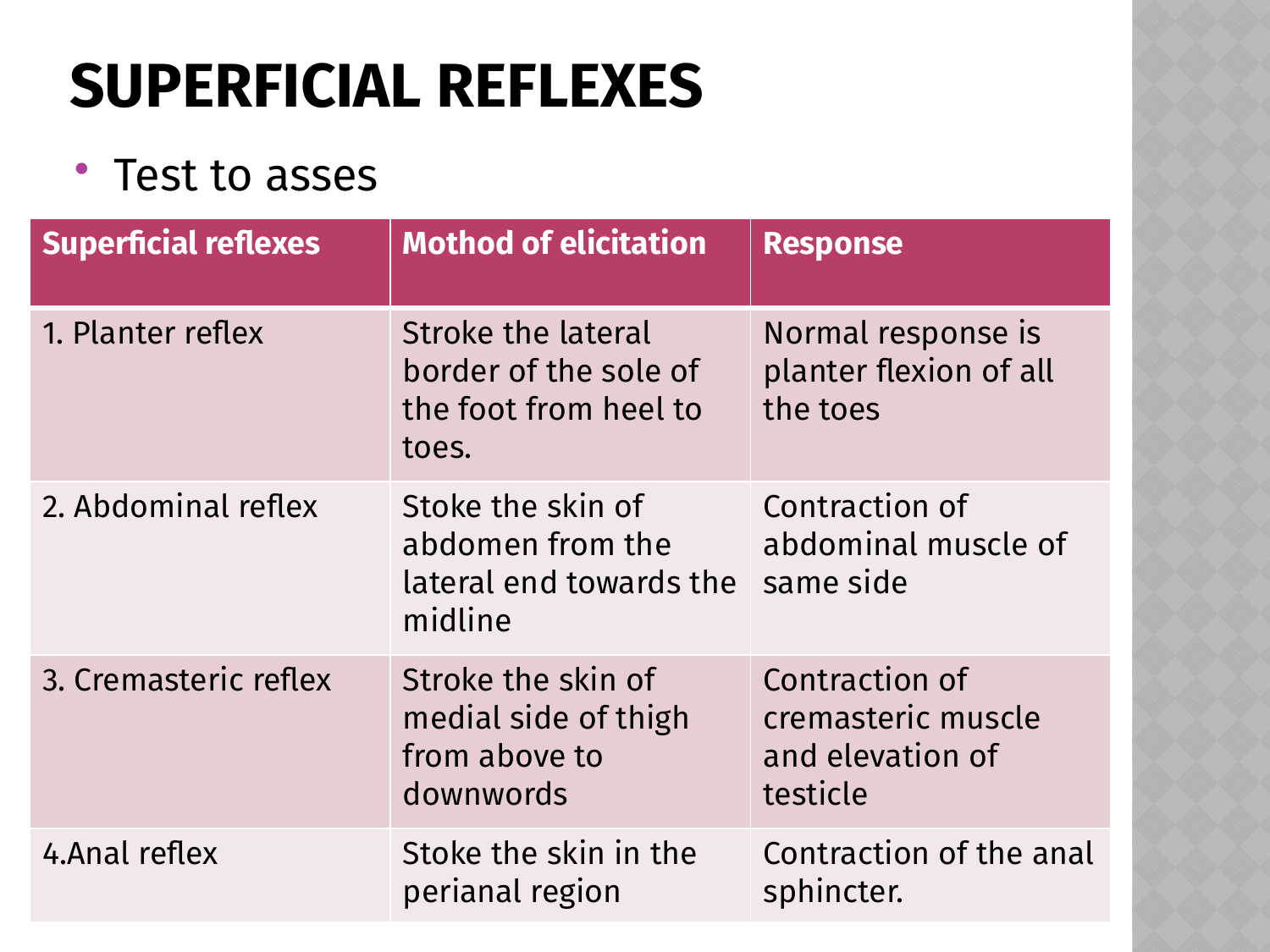

# Superficial reflexes
Test to asses
| Superficial reflexes | Mothod of elicitation | Response |
| --- | --- | --- |
| 1. Planter reflex | Stroke the lateral border of the sole of the foot from heel to toes. | Normal response is planter flexion of all the toes |
| 2. Abdominal reflex | Stoke the skin of abdomen from the lateral end towards the midline | Contraction of abdominal muscle of same side |
| 3. Cremasteric reflex | Stroke the skin of medial side of thigh from above to downwords | Contraction of cremasteric muscle and elevation of testicle |
| 4.Anal reflex | Stoke the skin in the perianal region | Contraction of the anal sphincter. |